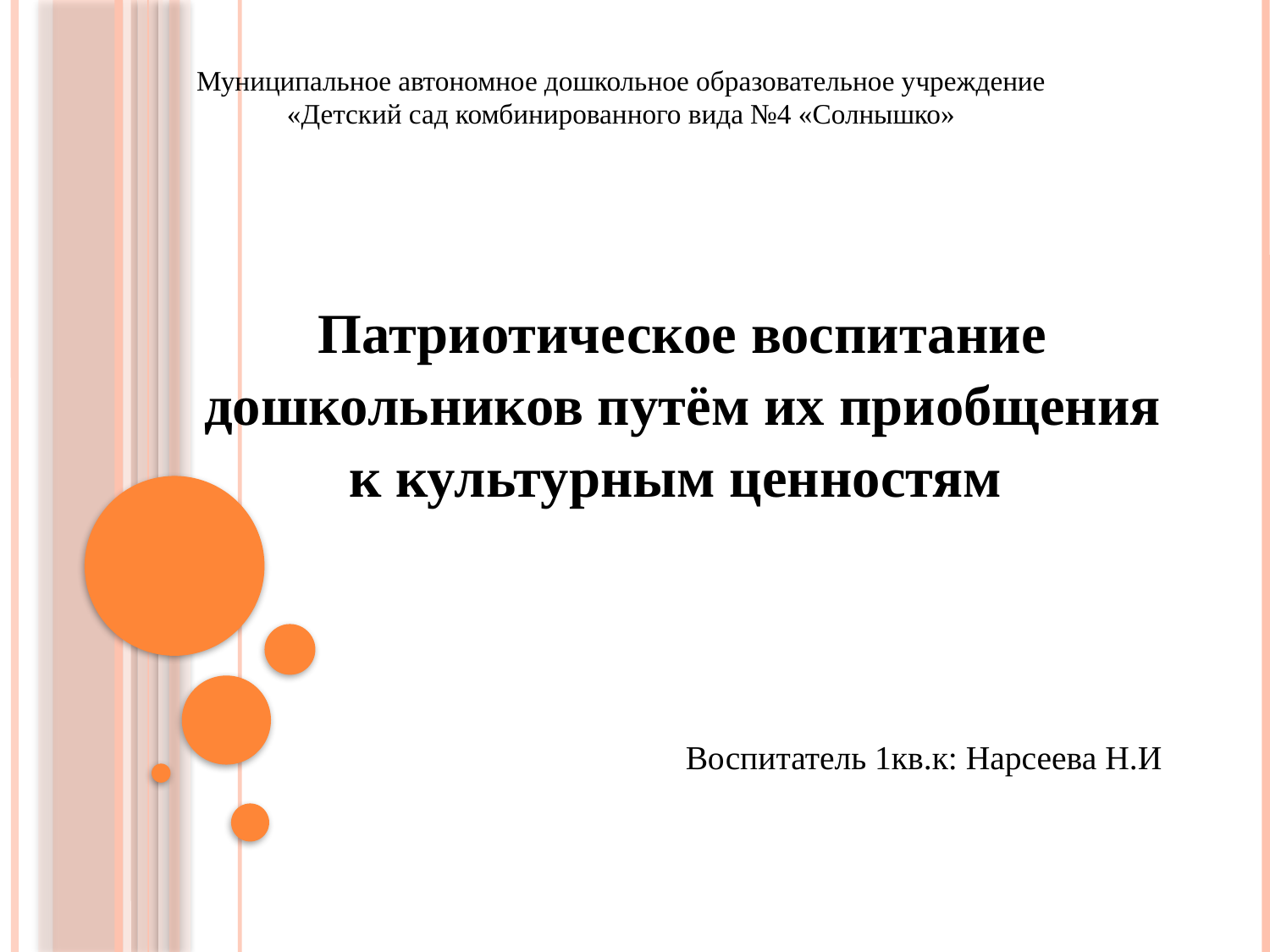

Муниципальное автономное дошкольное образовательное учреждение
«Детский сад комбинированного вида №4 «Солнышко»

Патриотическое воспитание дошкольников путём их приобщения к культурным ценностям

Воспитатель 1кв.к: Нарсеева Н.И